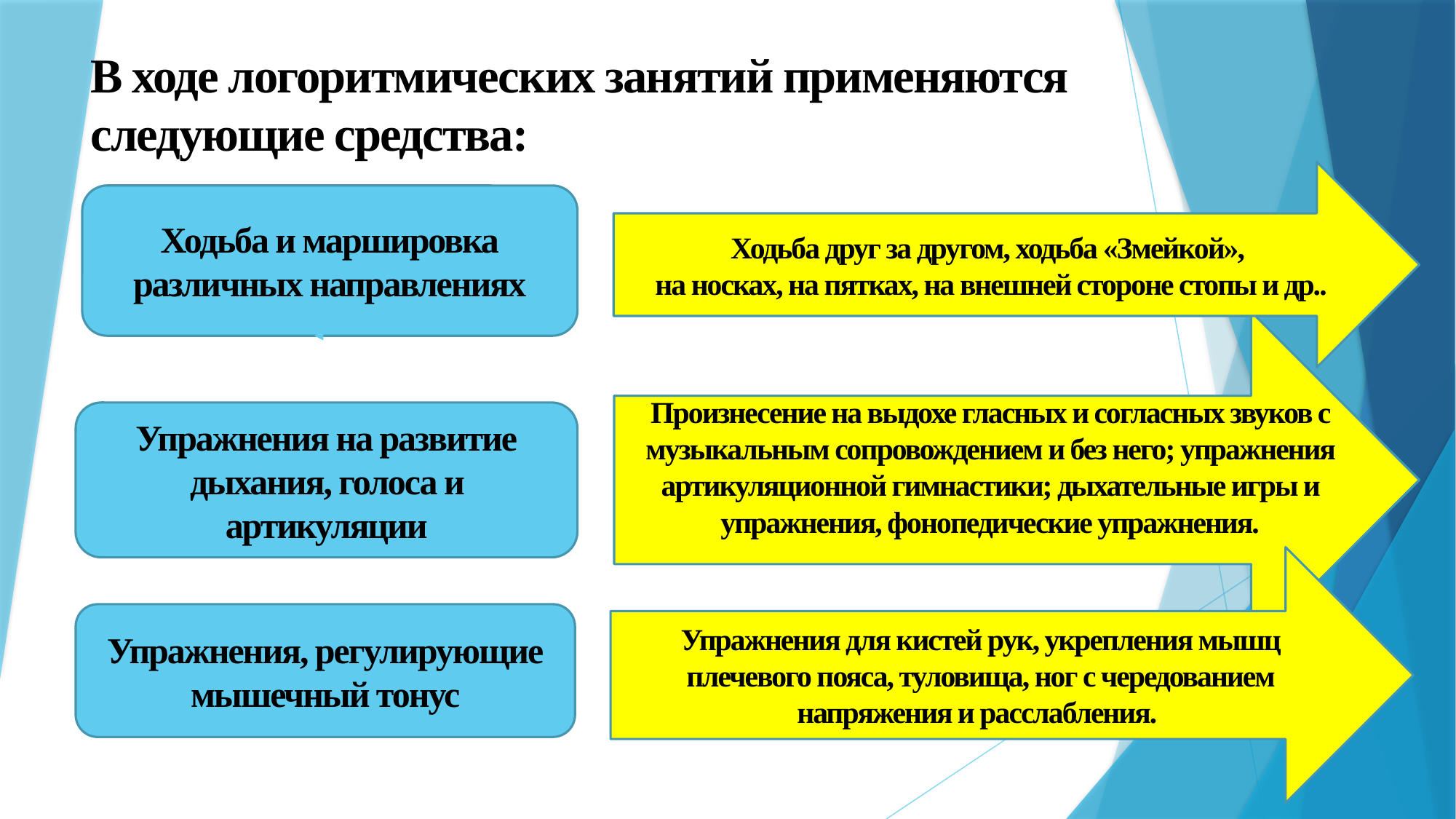

В ходе логоритмических занятий применяются
следующие средства:

Ходьба друг за другом, ходьба «Змейкой»,
на носках, на пятках, на внешней стороне стопы и др..

Ходьба и маршировка
различных направлениях

Произнесение на выдохе гласных и согласных звуков с музыкальным сопровождением и без него; упражнения артикуляционной гимнастики; дыхательные игры и упражнения, фонопедические упражнения.

Упражнения на развитие
дыхания, голоса и артикуляции
Упражнения для кистей рук, укрепления мышц плечевого пояса, туловища, ног с чередованием напряжения и расслабления.

Упражнения, регулирующие
мышечный тонус